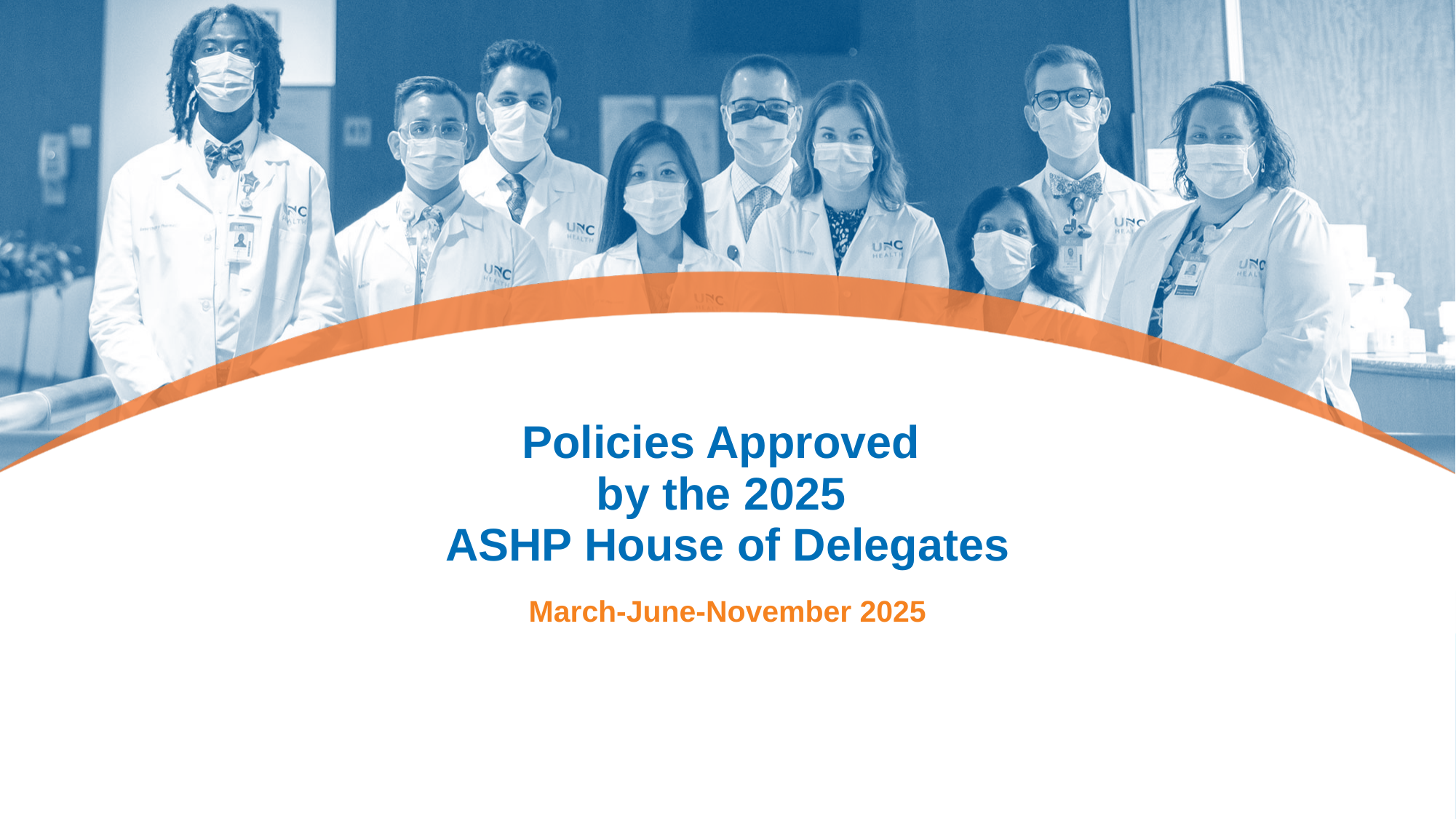

# Policies Approved by the 2025 ASHP House of Delegates
March-June-November 2025